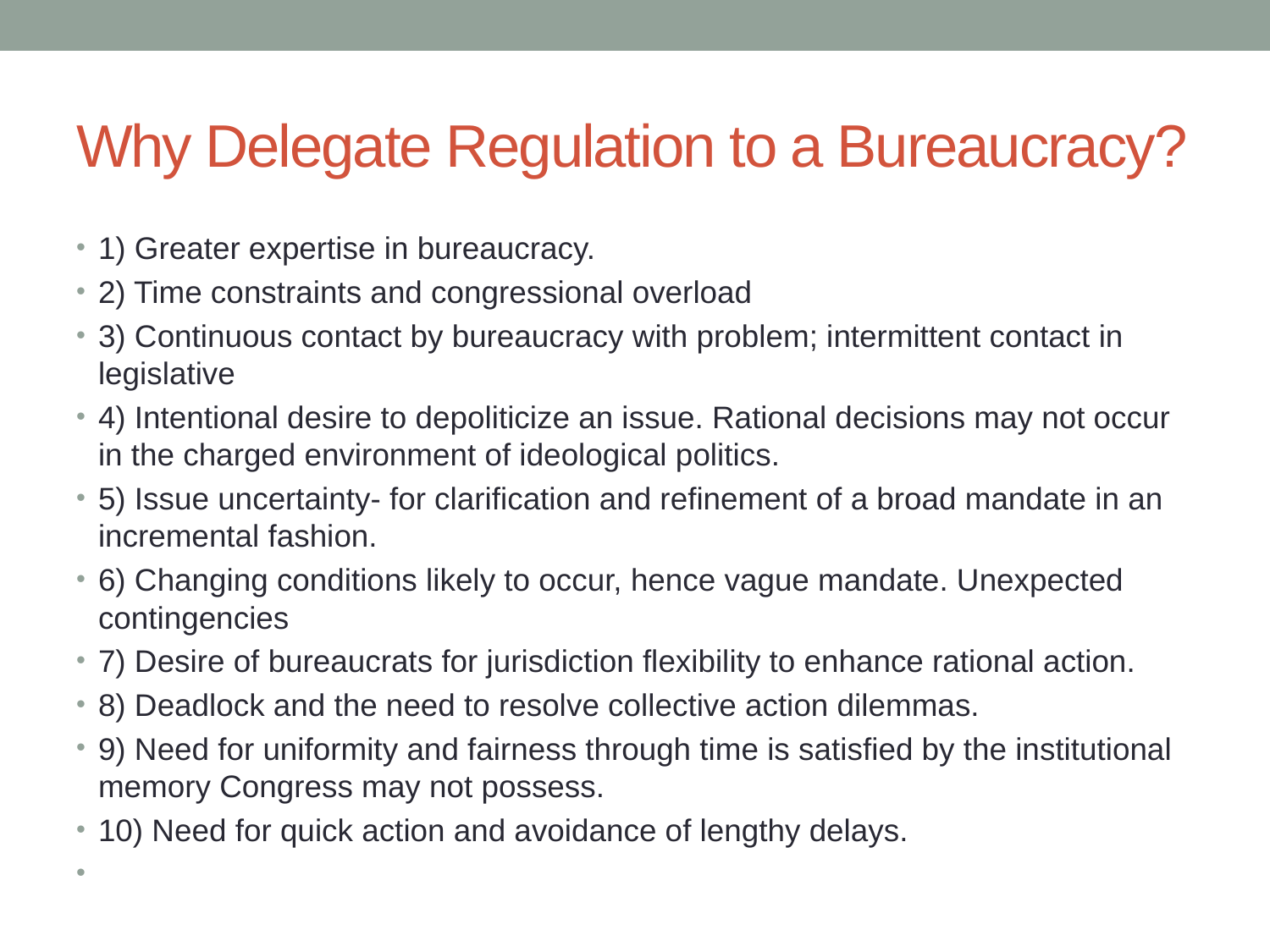

# Why Delegate Regulation to a Bureaucracy?
1) Greater expertise in bureaucracy.
2) Time constraints and congressional overload
3) Continuous contact by bureaucracy with problem; intermittent contact in legislative
4) Intentional desire to depoliticize an issue. Rational decisions may not occur in the charged environment of ideological politics.
5) Issue uncertainty- for clarification and refinement of a broad mandate in an incremental fashion.
6) Changing conditions likely to occur, hence vague mandate. Unexpected contingencies
7) Desire of bureaucrats for jurisdiction flexibility to enhance rational action.
8) Deadlock and the need to resolve collective action dilemmas.
9) Need for uniformity and fairness through time is satisfied by the institutional memory Congress may not possess.
10) Need for quick action and avoidance of lengthy delays.